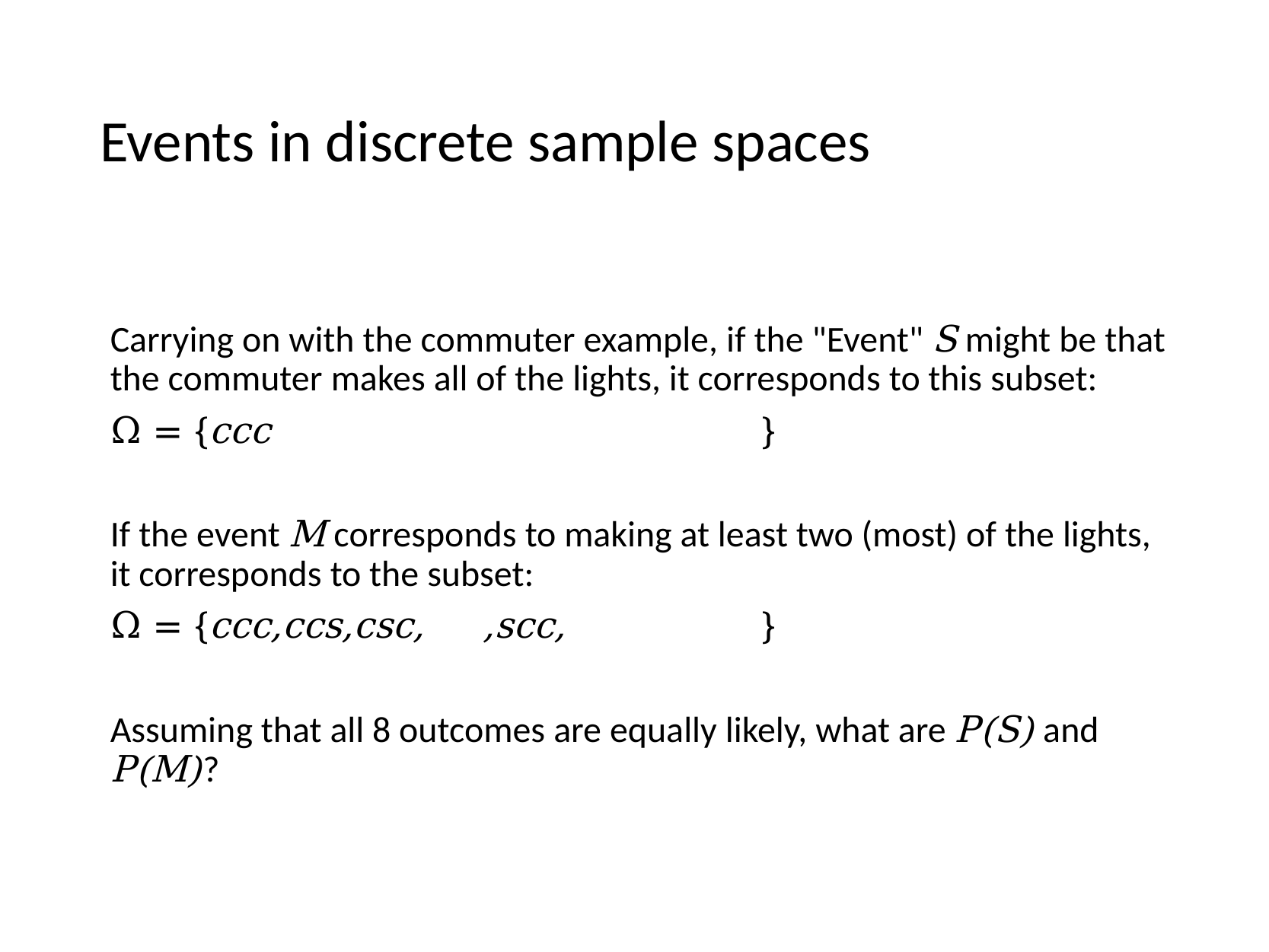

# Events in discrete sample spaces
Carrying on with the commuter example, if the "Event" S might be that the commuter makes all of the lights, it corresponds to this subset:
Ω = {ccc,ccs,csc,css,scc,scs,ssc,sss}

If the event M corresponds to making at least two (most) of the lights, it corresponds to the subset:
Ω = {ccc,ccs,csc,css,scc,scs,ssc,sss}

Assuming that all 8 outcomes are equally likely, what are P(S) and P(M)?